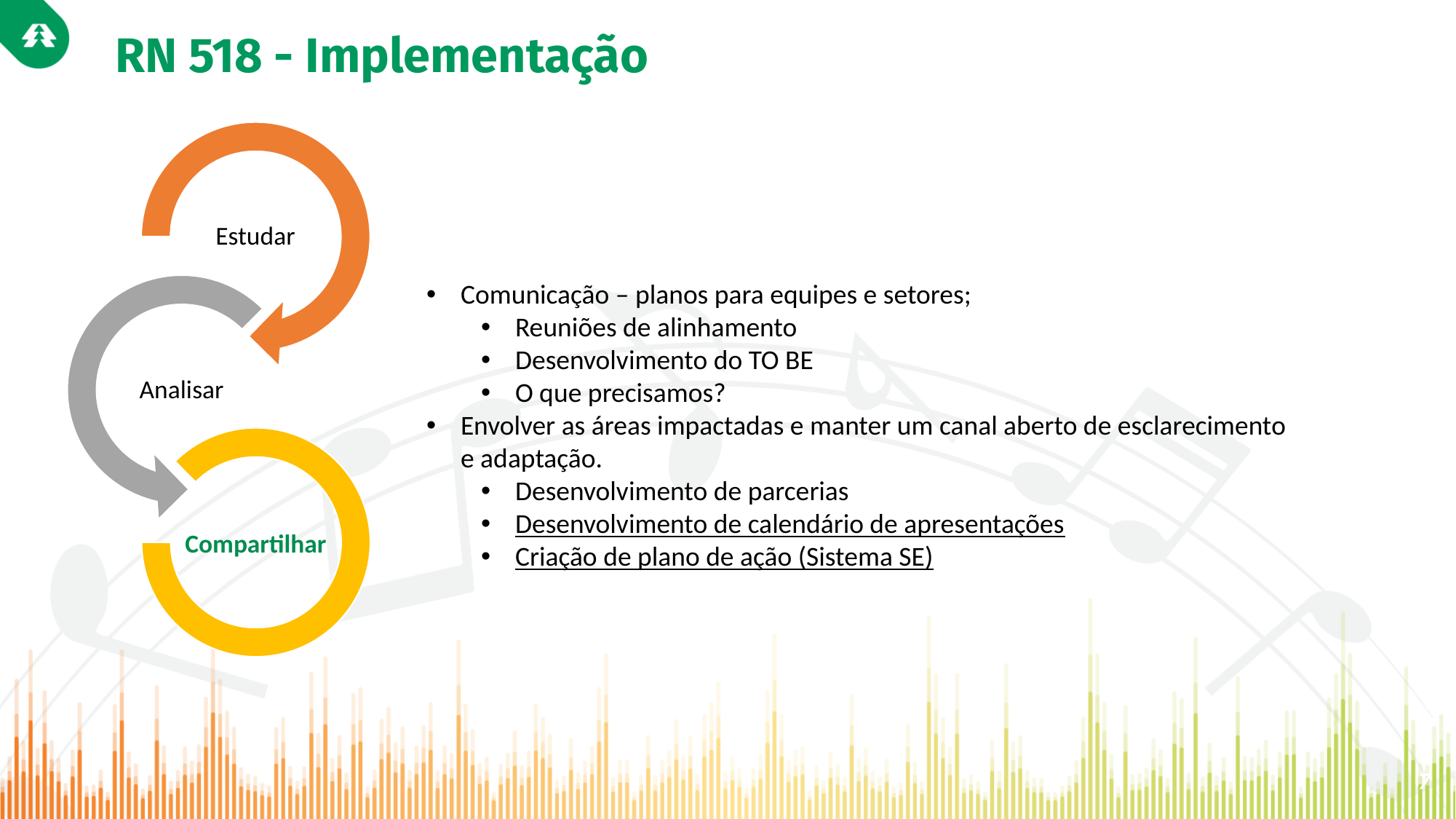

# RN 518 - Implementação
Estudar
Analisar
Compartilhar
Comunicação – planos para equipes e setores;
Reuniões de alinhamento
Desenvolvimento do TO BE
O que precisamos?
Envolver as áreas impactadas e manter um canal aberto de esclarecimento e adaptação.
Desenvolvimento de parcerias
Desenvolvimento de calendário de apresentações
Criação de plano de ação (Sistema SE)

7